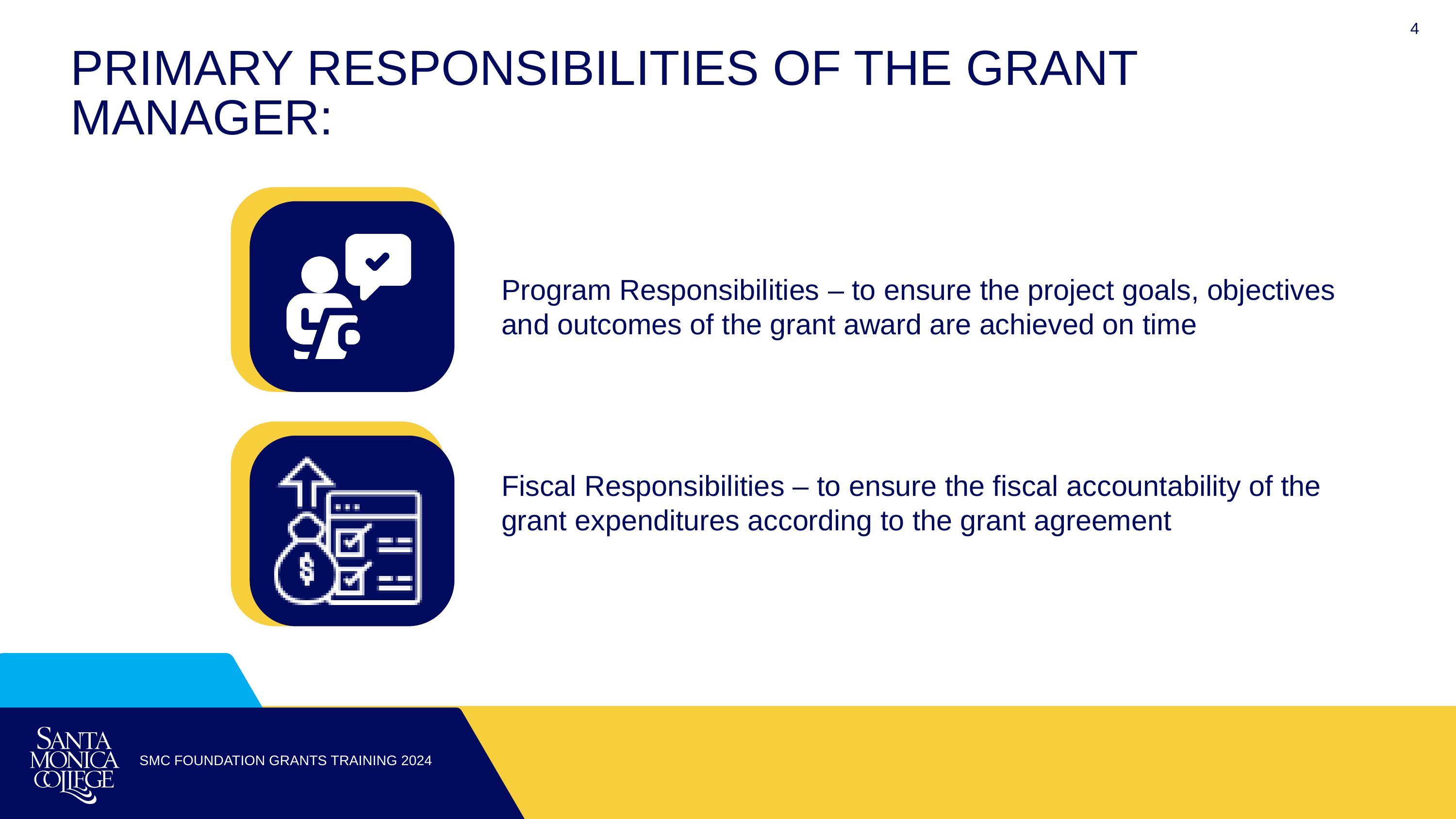

4
PRIMARY RESPONSIBILITIES OF THE GRANT MANAGER:

Program Responsibilities – to ensure the project goals, objectives and outcomes of the grant award are achieved on time

Fiscal Responsibilities – to ensure the fiscal accountability of the grant expenditures according to the grant agreement

SMC FOUNDATION GRANTS TRAINING 2024